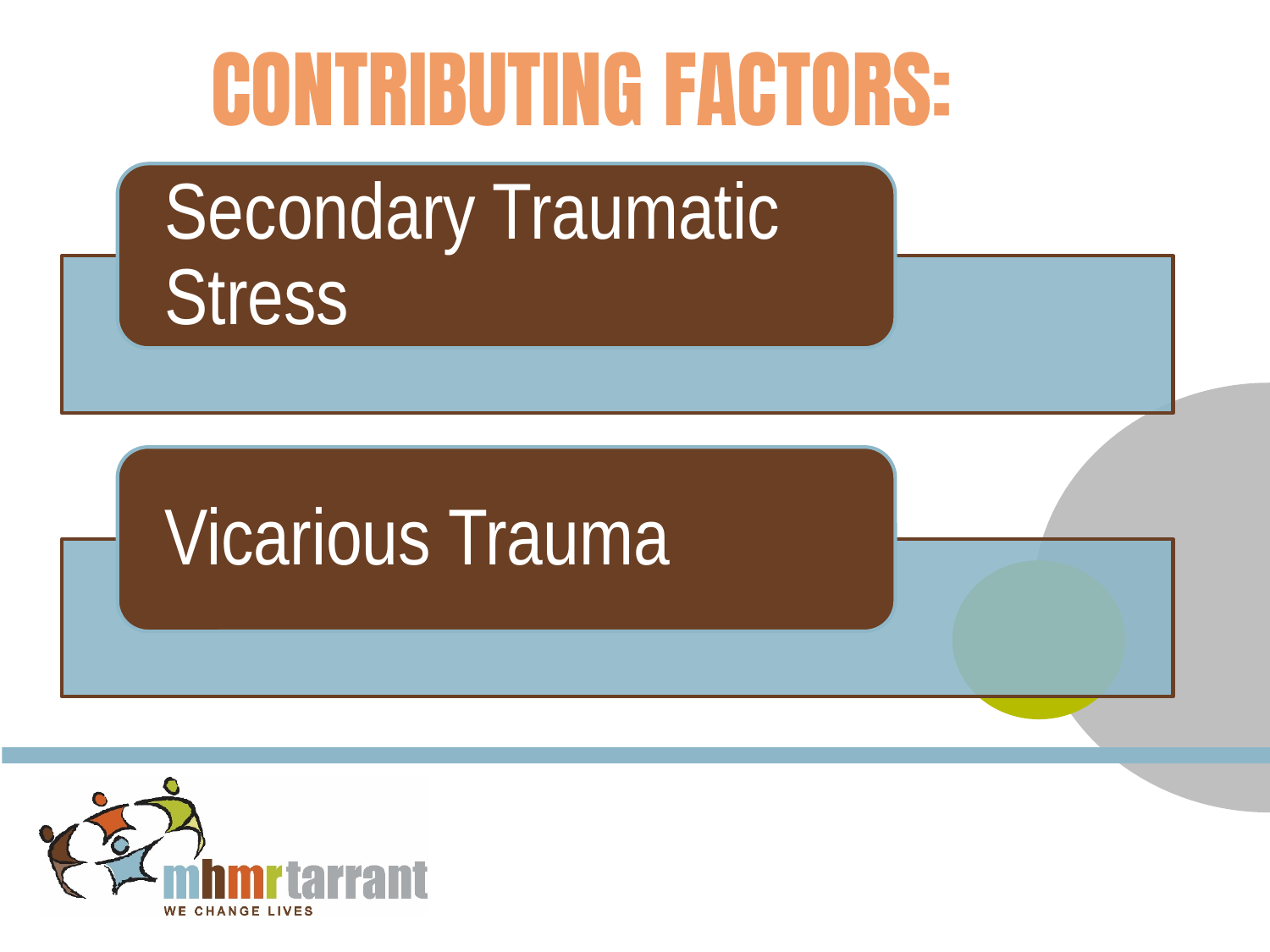

# Contributing Factors:
Secondary Traumatic Stress
Vicarious Trauma